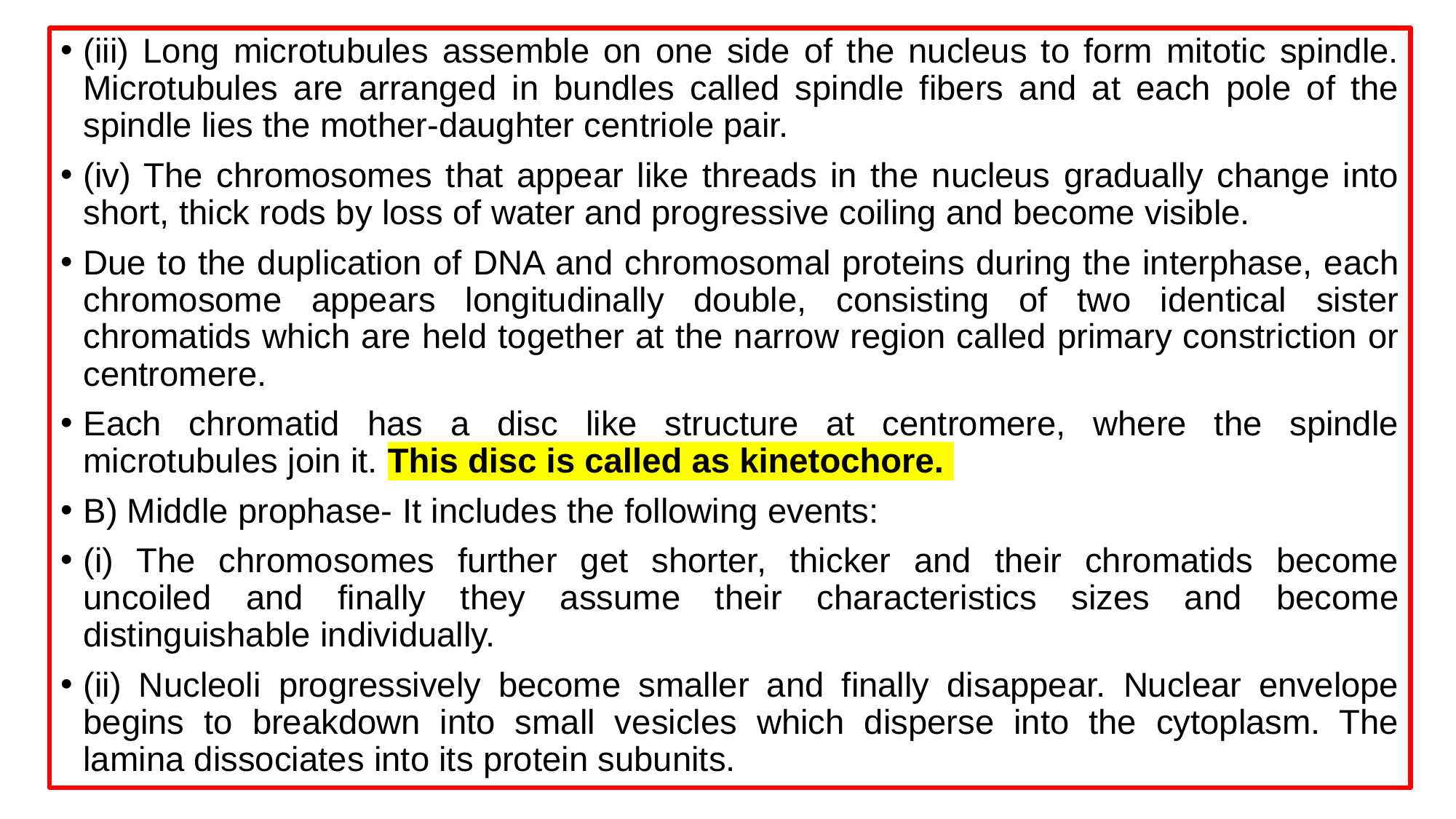

(iii) Long microtubules assemble on one side of the nucleus to form mitotic spindle. Microtubules are arranged in bundles called spindle fibers and at each pole of the spindle lies the mother-daughter centriole pair.
(iv) The chromosomes that appear like threads in the nucleus gradually change into short, thick rods by loss of water and progressive coiling and become visible.
Due to the duplication of DNA and chromosomal proteins during the interphase, each chromosome appears longitudinally double, consisting of two identical sister chromatids which are held together at the narrow region called primary constriction or centromere.
Each chromatid has a disc like structure at centromere, where the spindle microtubules join it. This disc is called as kinetochore.
B) Middle prophase- It includes the following events:
(i) The chromosomes further get shorter, thicker and their chromatids become uncoiled and finally they assume their characteristics sizes and become distinguishable individually.
(ii) Nucleoli progressively become smaller and finally disappear. Nuclear envelope begins to breakdown into small vesicles which disperse into the cytoplasm. The lamina dissociates into its protein subunits.